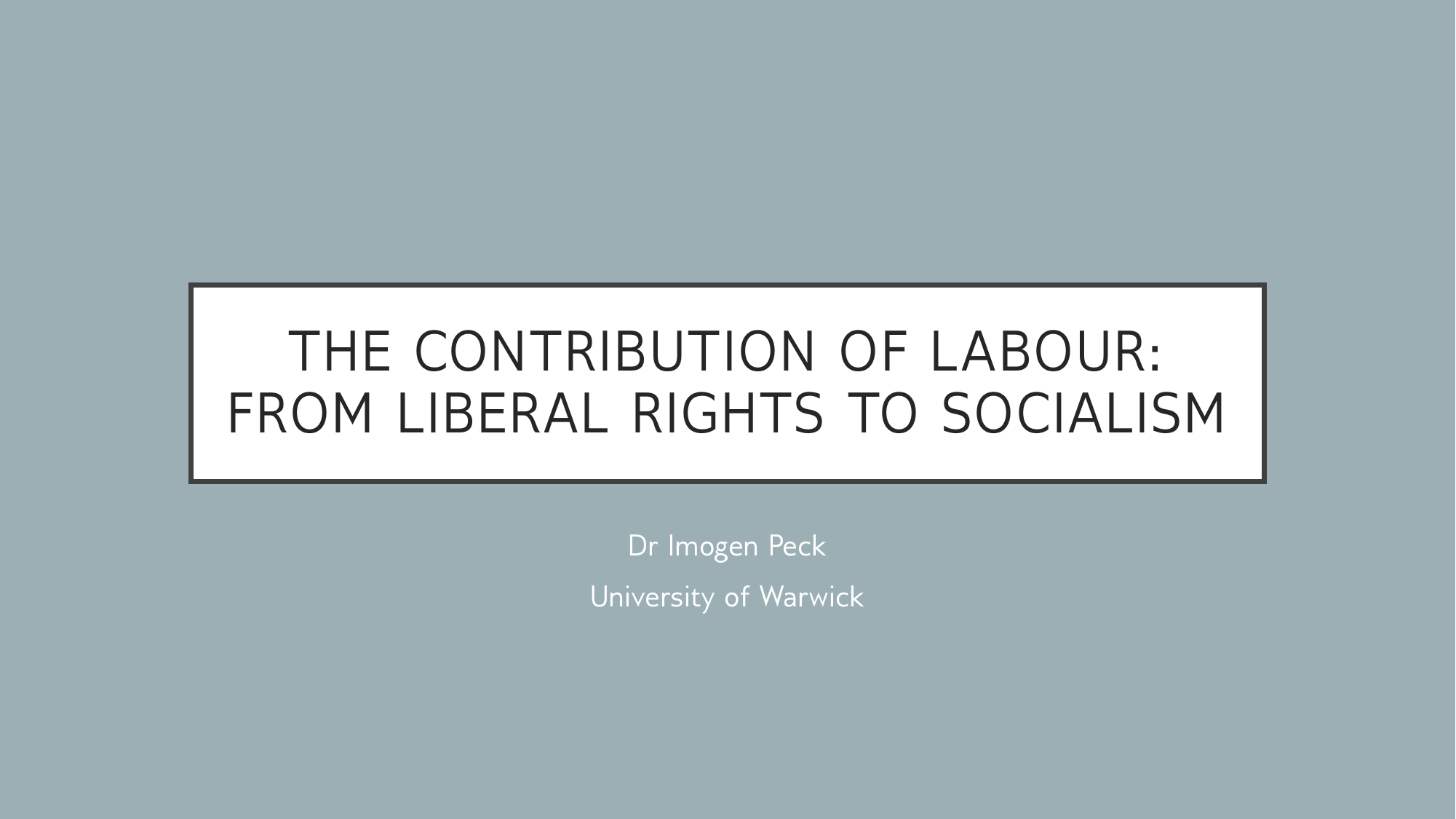

# the contribution of labour: from liberal rights to socialism
Dr Imogen Peck
University of Warwick